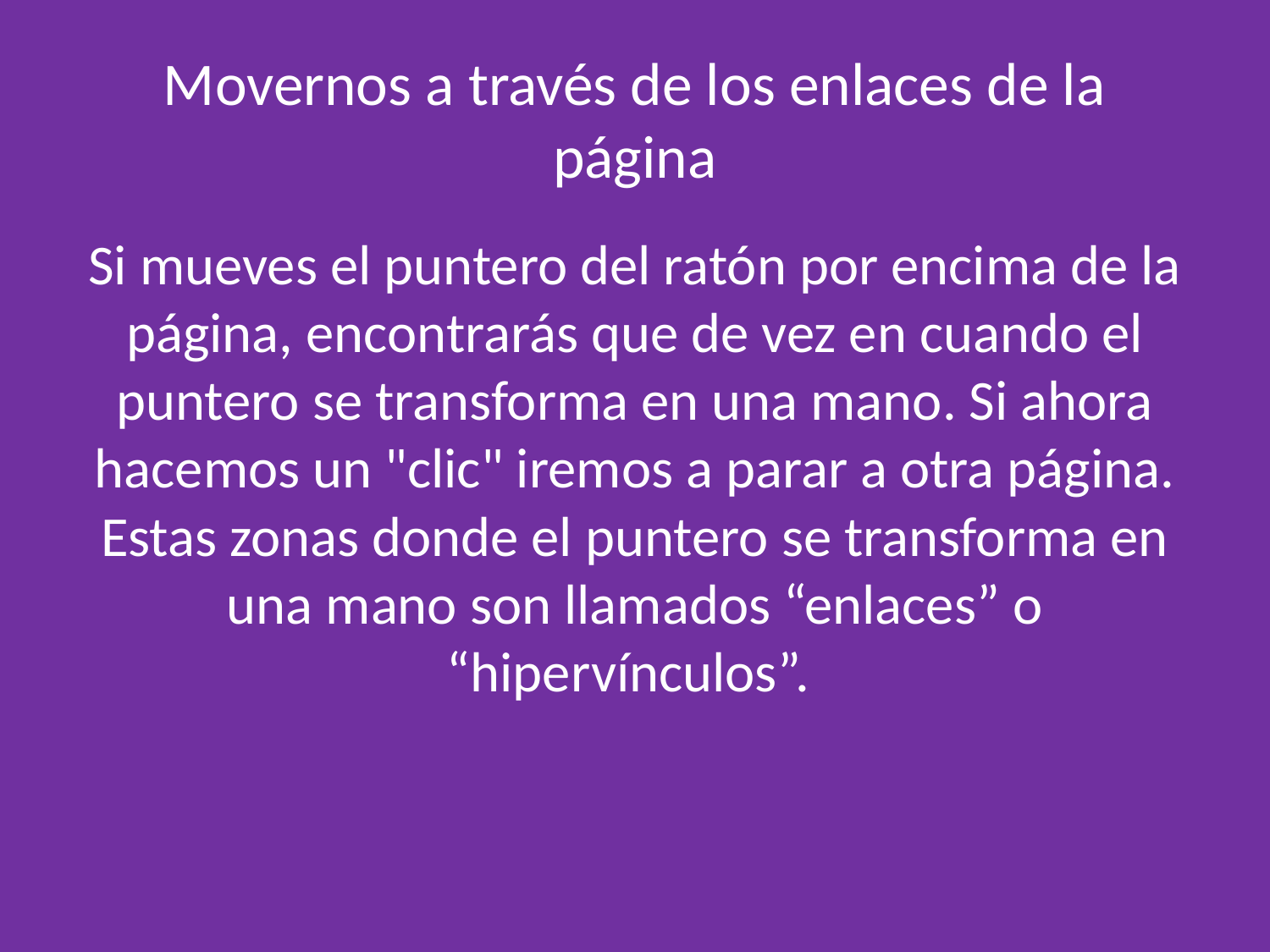

# Movernos a través de los enlaces de la página
Si mueves el puntero del ratón por encima de la página, encontrarás que de vez en cuando el puntero se transforma en una mano. Si ahora hacemos un "clic" iremos a parar a otra página. Estas zonas donde el puntero se transforma en una mano son llamados “enlaces” o “hipervínculos”.